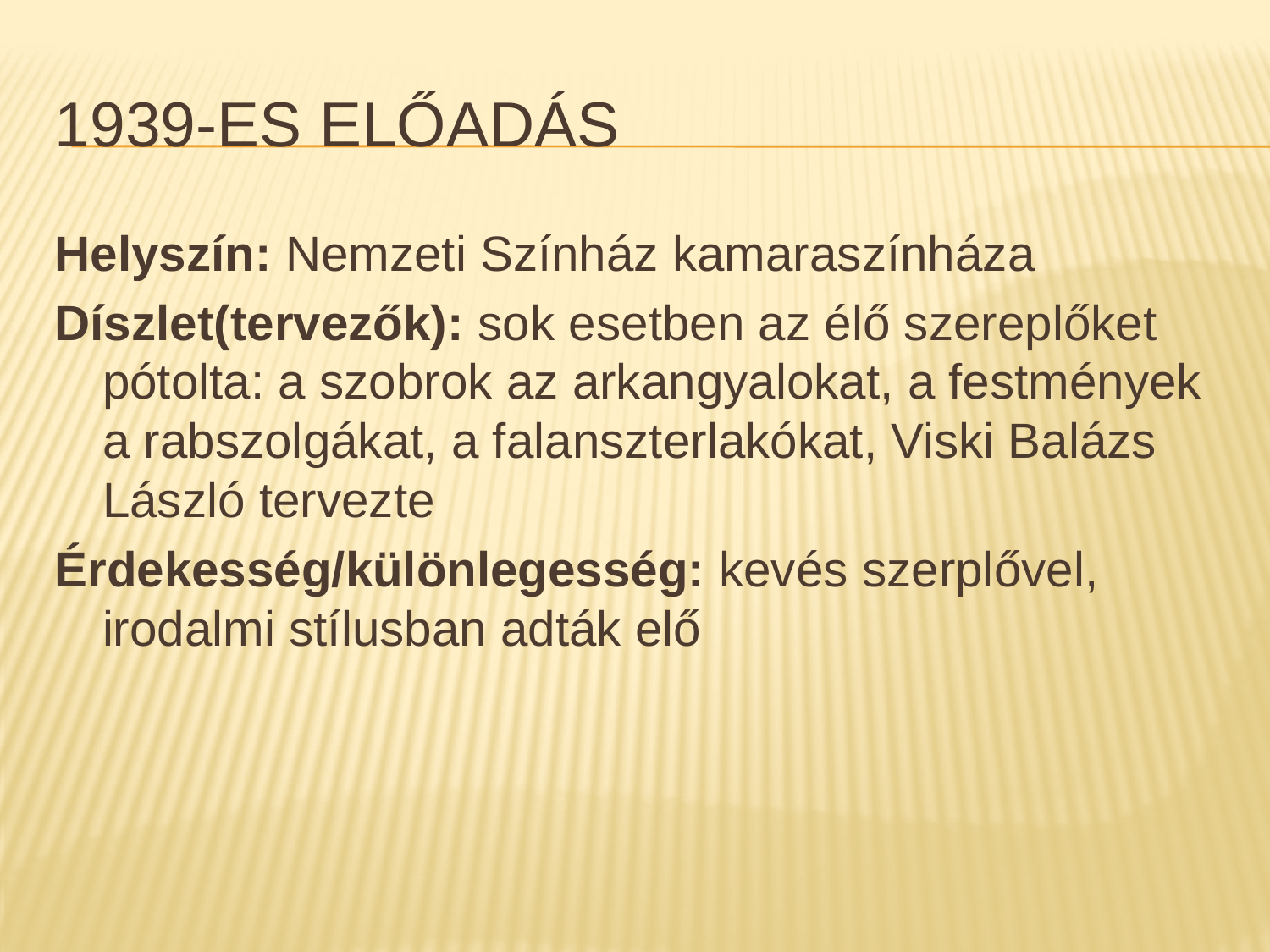

# 1939-es előadás
Helyszín: Nemzeti Színház kamaraszínháza
Díszlet(tervezők): sok esetben az élő szereplőket pótolta: a szobrok az arkangyalokat, a festmények a rabszolgákat, a falanszterlakókat, Viski Balázs László tervezte
Érdekesség/különlegesség: kevés szerplővel, irodalmi stílusban adták elő